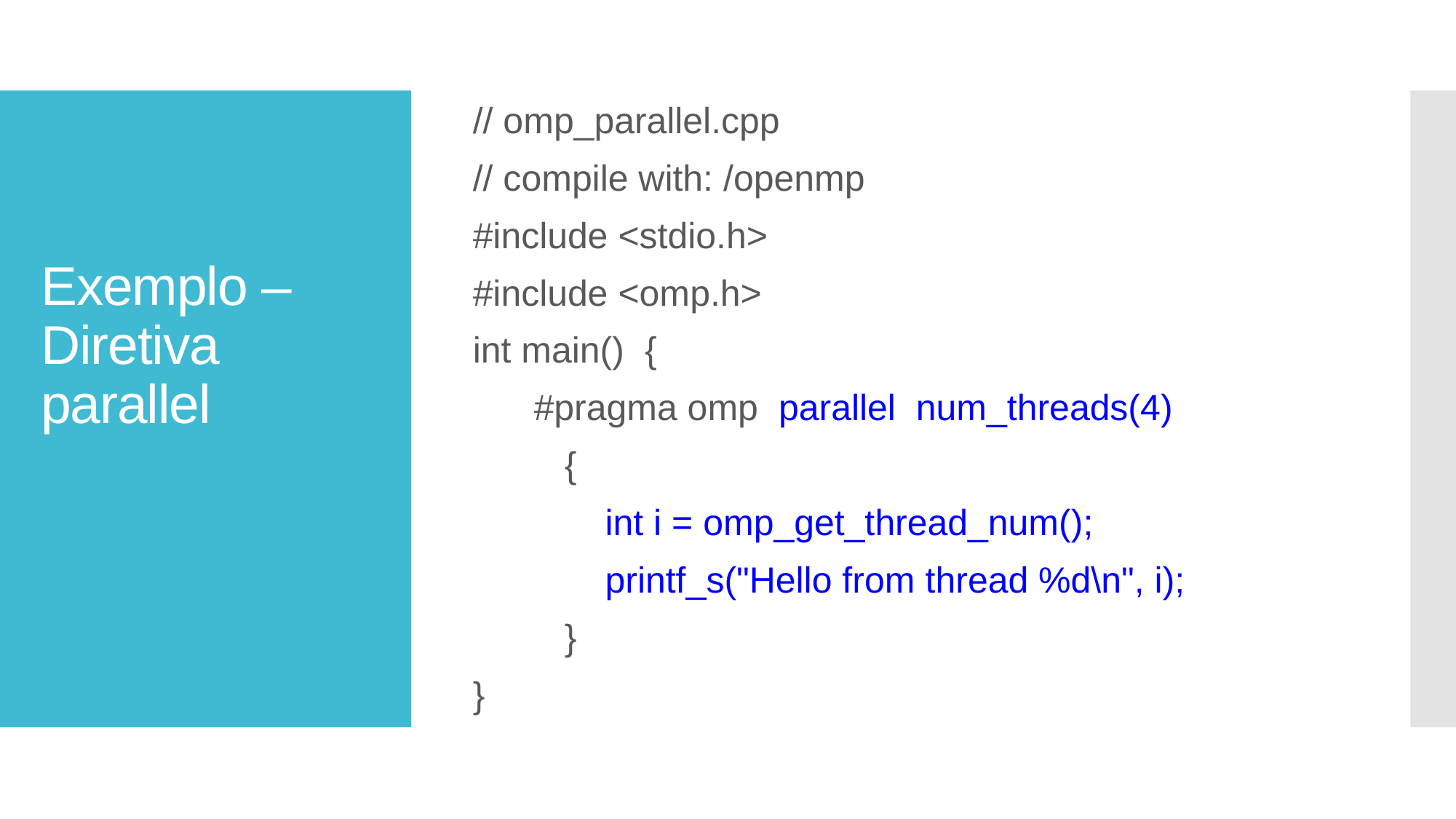

// omp_parallel.cpp
// compile with: /openmp
#include <stdio.h>
#include <omp.h>
int main()  {
      #pragma omp  parallel  num_threads(4)
         {
             int i = omp_get_thread_num();
             printf_s("Hello from thread %d\n", i);
         }
}
# Exemplo – Diretiva parallel